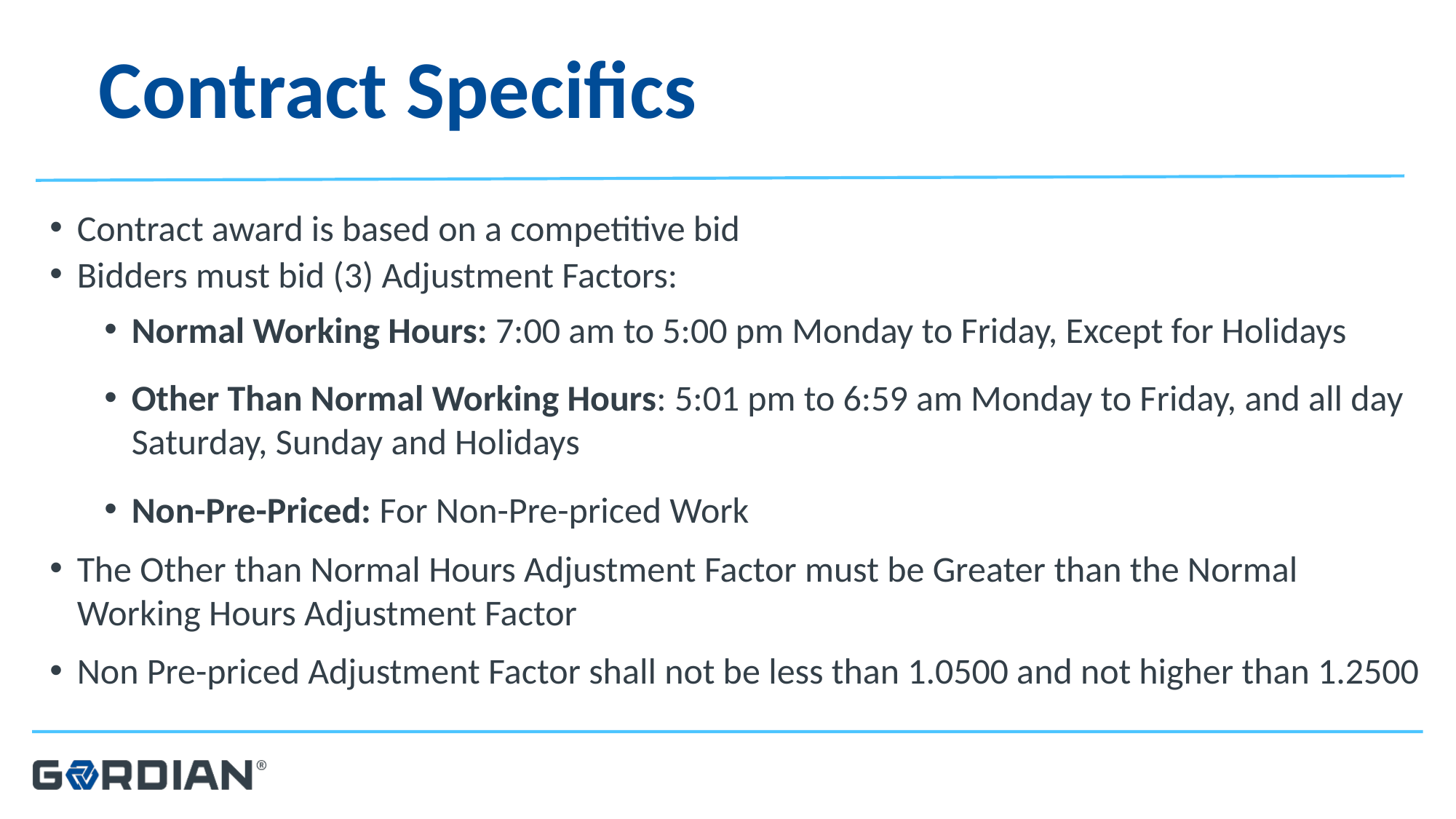

# Contract Specifics
Contract award is based on a competitive bid
Bidders must bid (3) Adjustment Factors:
Normal Working Hours: 7:00 am to 5:00 pm Monday to Friday, Except for Holidays
Other Than Normal Working Hours: 5:01 pm to 6:59 am Monday to Friday, and all day Saturday, Sunday and Holidays
Non-Pre-Priced: For Non-Pre-priced Work
The Other than Normal Hours Adjustment Factor must be Greater than the Normal Working Hours Adjustment Factor
Non Pre-priced Adjustment Factor shall not be less than 1.0500 and not higher than 1.2500